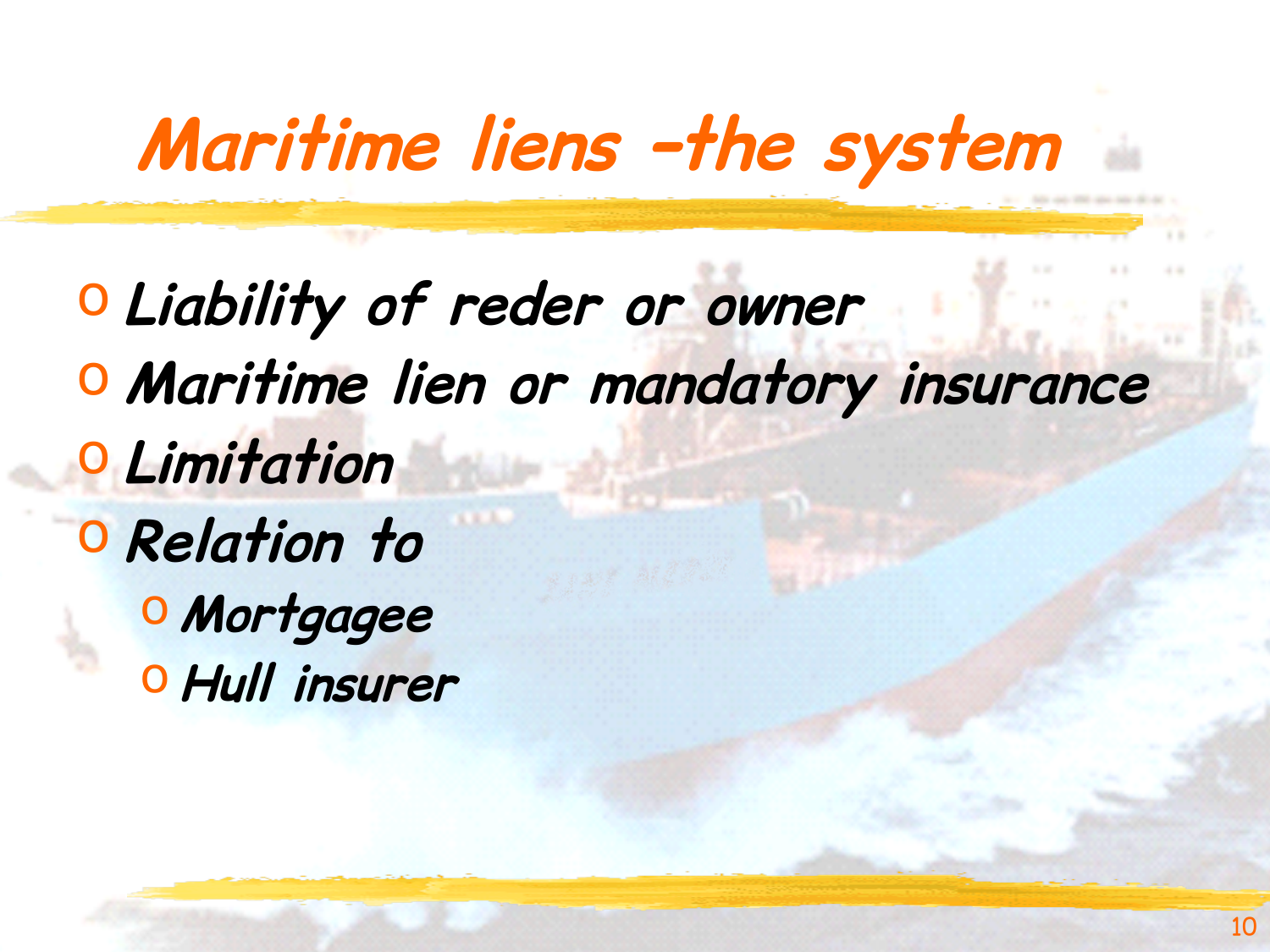

# Maritime liens –the system
Liability of reder or owner
Maritime lien or mandatory insurance
Limitation
Relation to
Mortgagee
Hull insurer
10